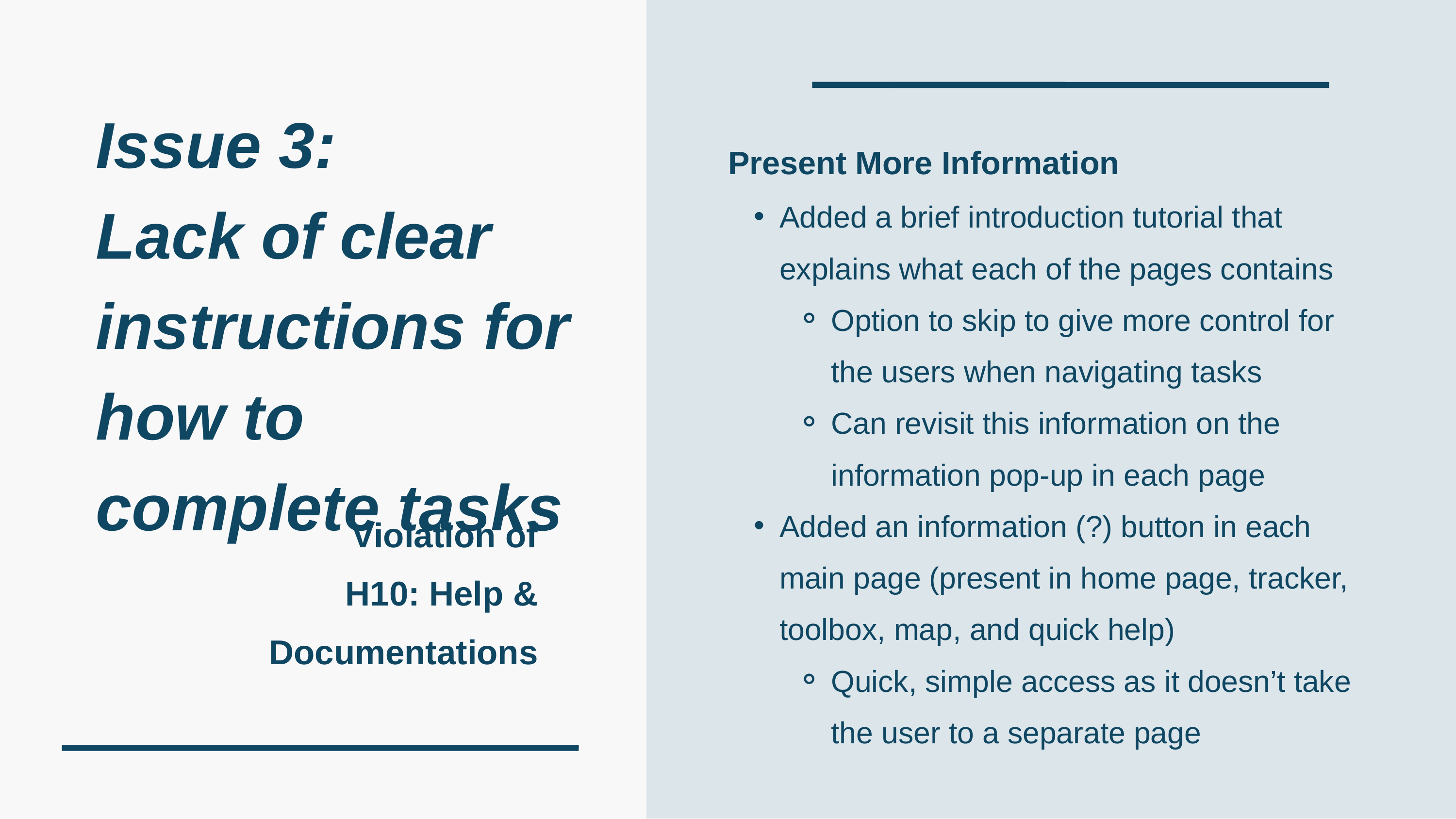

Issue 3:
Lack of clear instructions for how to complete tasks
Present More Information
Added a brief introduction tutorial that explains what each of the pages contains
Option to skip to give more control for the users when navigating tasks
Can revisit this information on the information pop-up in each page
Added an information (?) button in each main page (present in home page, tracker, toolbox, map, and quick help)
Quick, simple access as it doesn’t take the user to a separate page
Violation of
H10: Help & Documentations